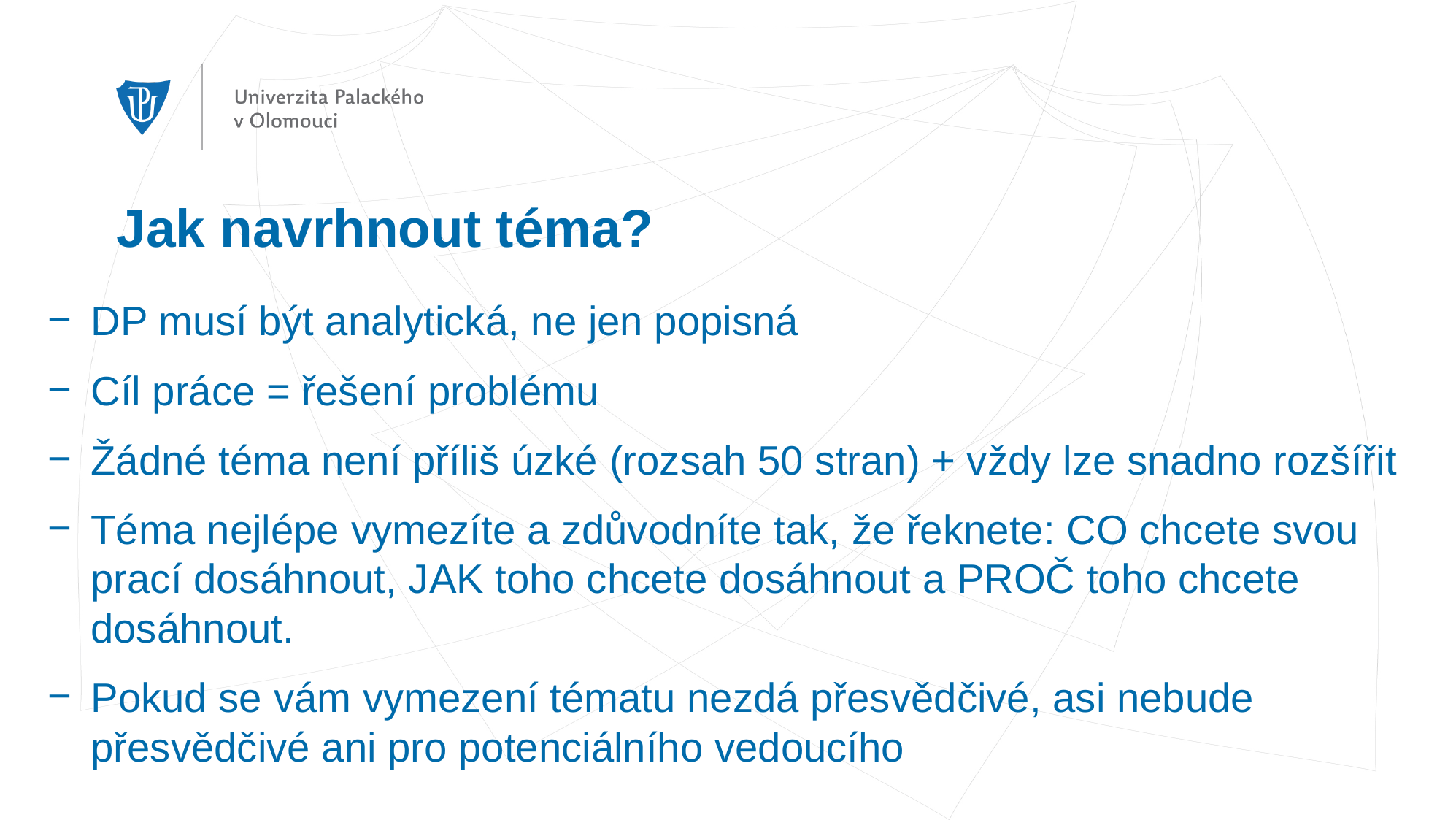

# Jak navrhnout téma?
DP musí být analytická, ne jen popisná
Cíl práce = řešení problému
Žádné téma není příliš úzké (rozsah 50 stran) + vždy lze snadno rozšířit
Téma nejlépe vymezíte a zdůvodníte tak, že řeknete: CO chcete svou prací dosáhnout, JAK toho chcete dosáhnout a PROČ toho chcete dosáhnout.
Pokud se vám vymezení tématu nezdá přesvědčivé, asi nebude přesvědčivé ani pro potenciálního vedoucího